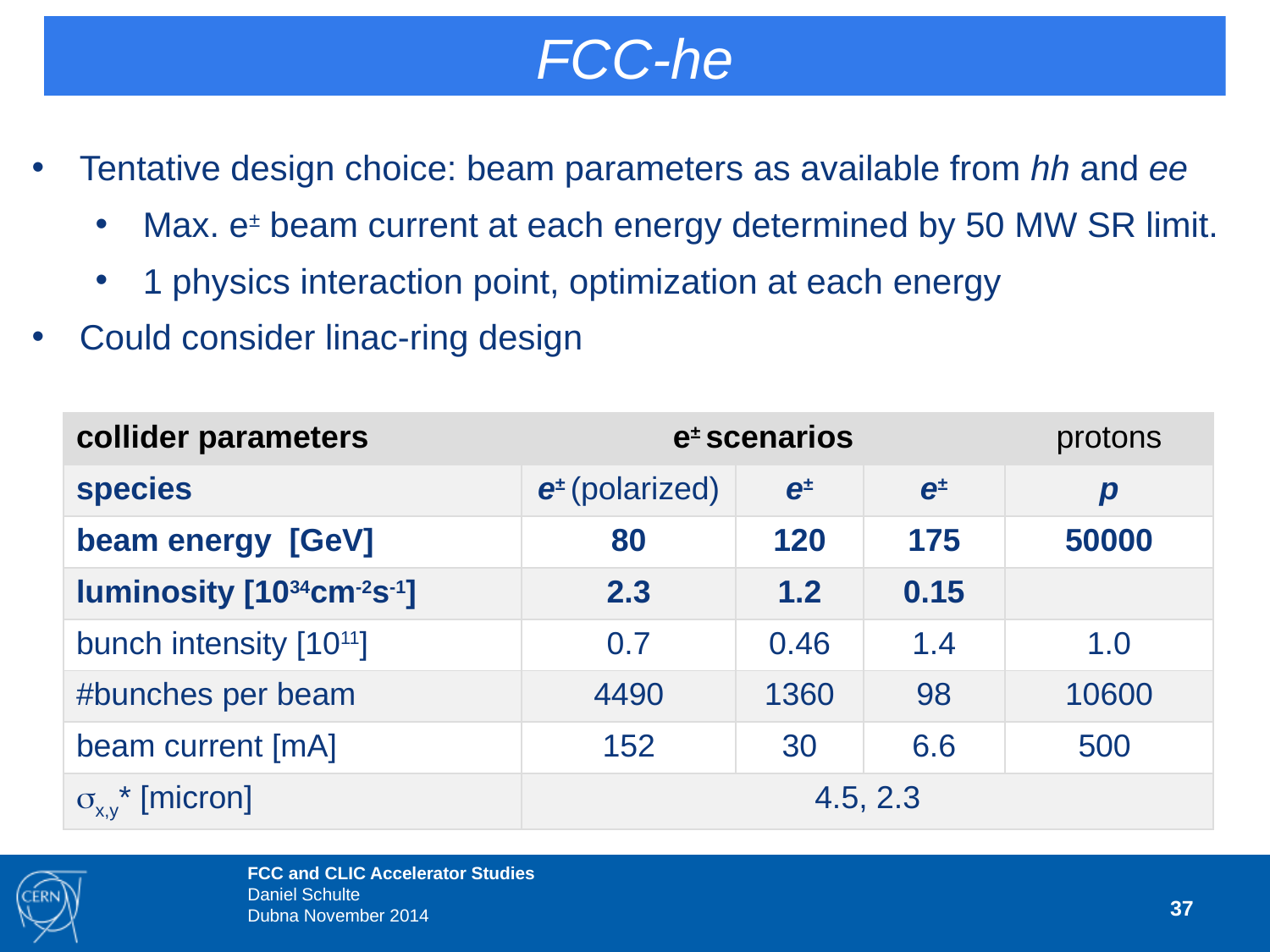

FCC-he
Tentative design choice: beam parameters as available from hh and ee
Max. e± beam current at each energy determined by 50 MW SR limit.
1 physics interaction point, optimization at each energy
Could consider linac-ring design
| collider parameters | e± scenarios |  |  | protons |
| --- | --- | --- | --- | --- |
| species | e± (polarized) | e± | e± | p |
| beam energy [GeV] | 80 | 120 | 175 | 50000 |
| luminosity [1034cm-2s-1] | 2.3 | 1.2 | 0.15 |  |
| bunch intensity [1011] | 0.7 | 0.46 | 1.4 | 1.0 |
| #bunches per beam | 4490 | 1360 | 98 | 10600 |
| beam current [mA] | 152 | 30 | 6.6 | 500 |
| σx,y\* [micron] | 4.5, 2.3 |  |  |  |